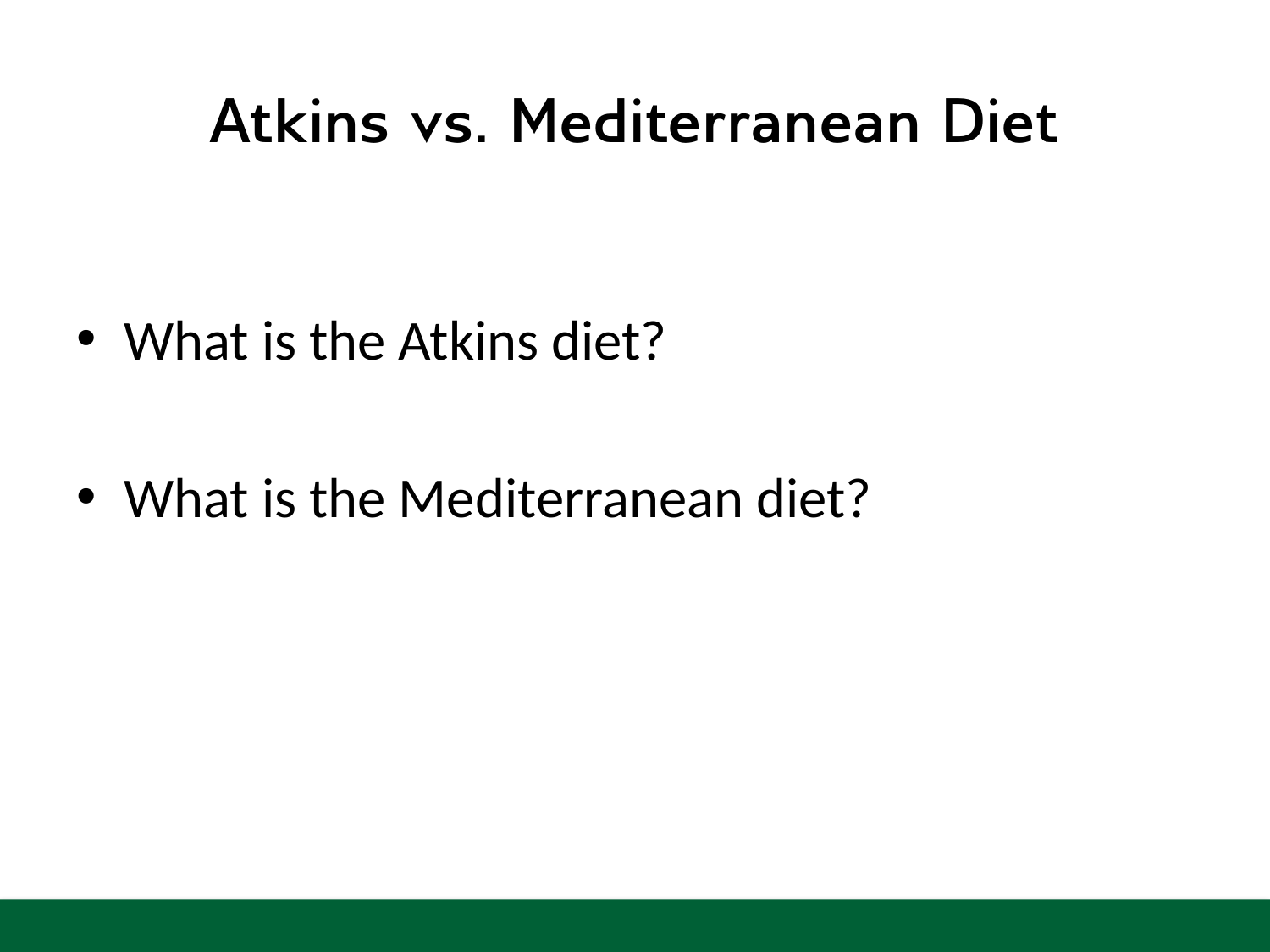

# Atkins vs. Mediterranean Diet
What is the Atkins diet?

What is the Mediterranean diet?